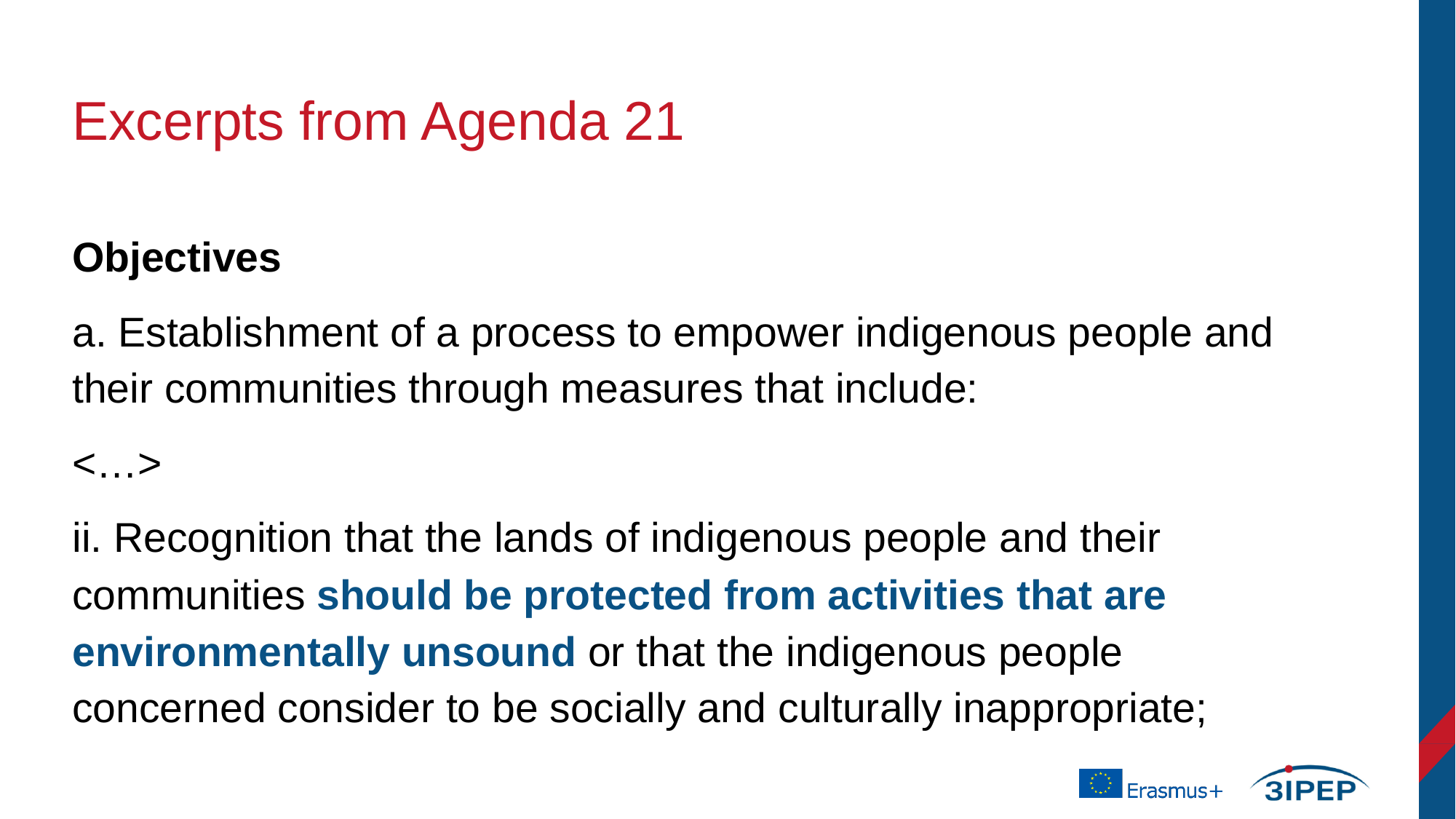

# Excerpts from Agenda 21
Objectives
a. Establishment of a process to empower indigenous people and their communities through measures that include:
<…>
ii. Recognition that the lands of indigenous people and their communities should be protected from activities that are environmentally unsound or that the indigenous people concerned consider to be socially and culturally inappropriate;